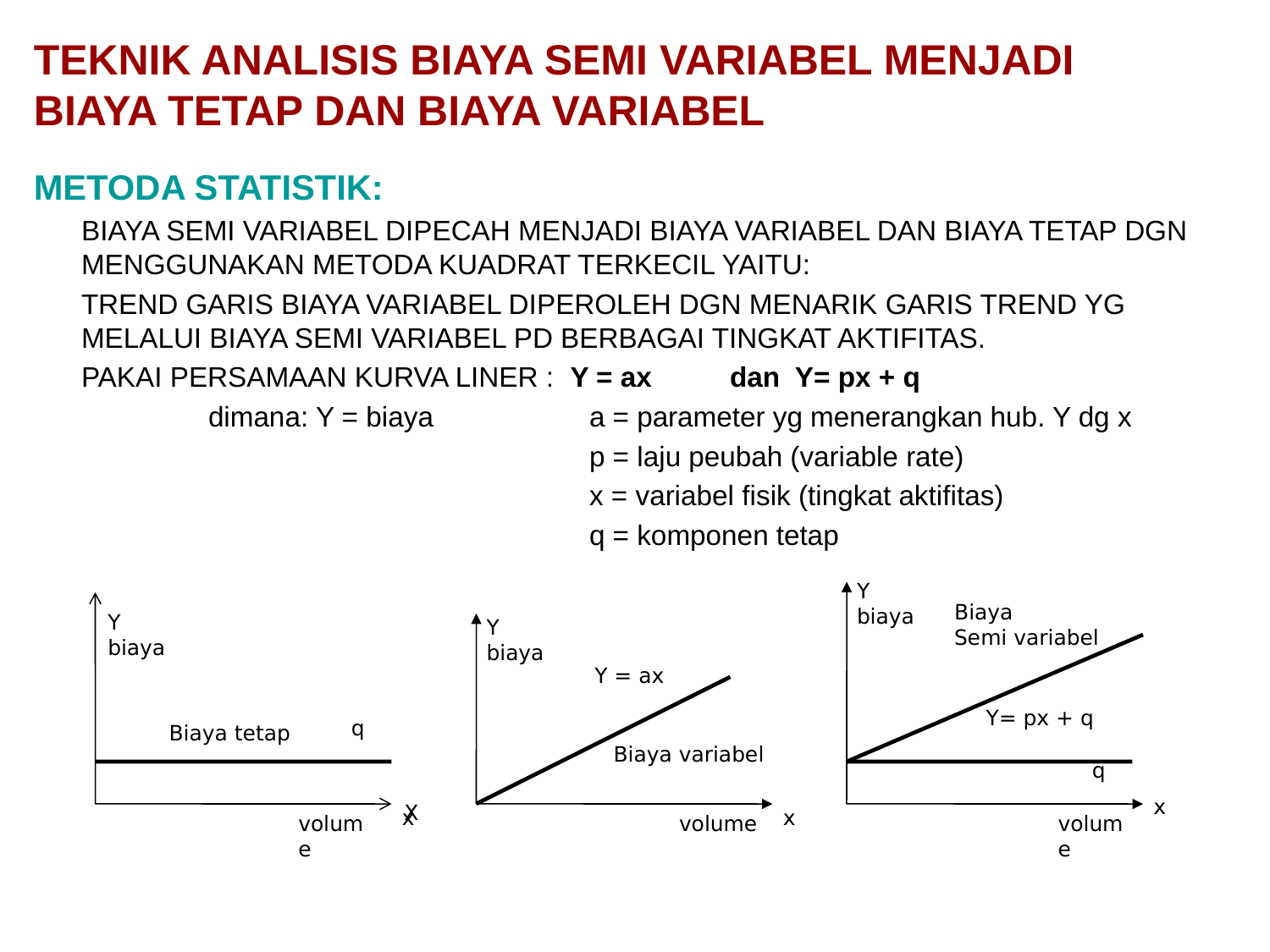

# TEKNIK ANALISIS BIAYA SEMI VARIABEL MENJADI BIAYA TETAP DAN BIAYA VARIABEL
METODA STATISTIK:
	BIAYA SEMI VARIABEL DIPECAH MENJADI BIAYA VARIABEL DAN BIAYA TETAP DGN MENGGUNAKAN METODA KUADRAT TERKECIL YAITU:
	TREND GARIS BIAYA VARIABEL DIPEROLEH DGN MENARIK GARIS TREND YG MELALUI BIAYA SEMI VARIABEL PD BERBAGAI TINGKAT AKTIFITAS.
	PAKAI PERSAMAAN KURVA LINER :  Y = ax          dan  Y= px + q
		dimana: Y = biaya           	a = parameter yg menerangkan hub. Y dg x
					p = laju peubah (variable rate)
					x = variabel fisik (tingkat aktifitas)
					q = komponen tetap

Y
biaya

Biaya
Semi variabel
Y
biaya
Y
biaya

Y = ax

Y= px + q
q
Biaya tetap
Biaya variabel
q

x
X
x
x

volume

volume

volume